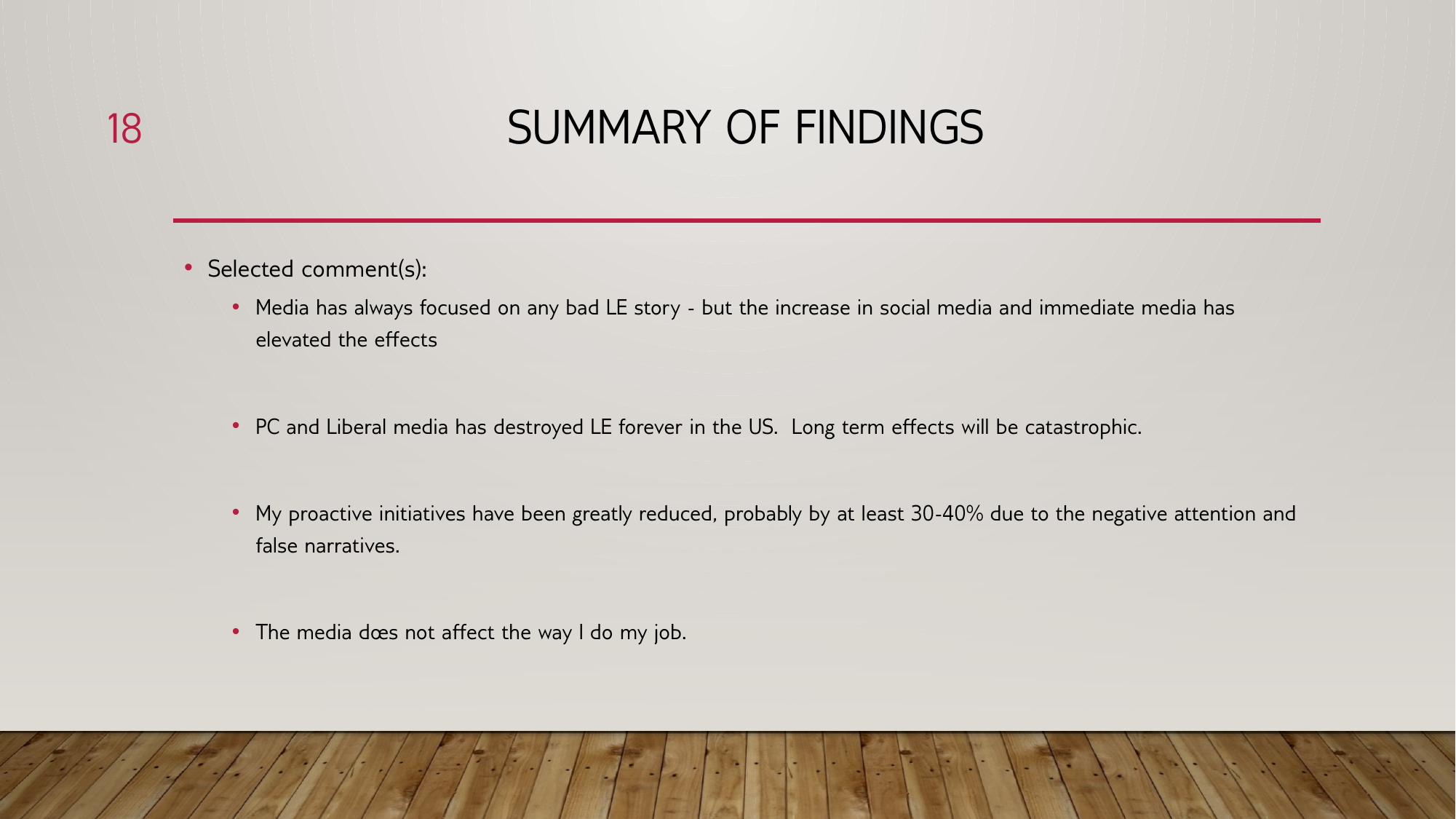

18
# Summary of Findings
Selected comment(s):
Media has always focused on any bad LE story - but the increase in social media and immediate media has elevated the effects

PC and Liberal media has destroyed LE forever in the US.  Long term effects will be catastrophic.

My proactive initiatives have been greatly reduced, probably by at least 30-40% due to the negative attention and false narratives.

The media does not affect the way I do my job.